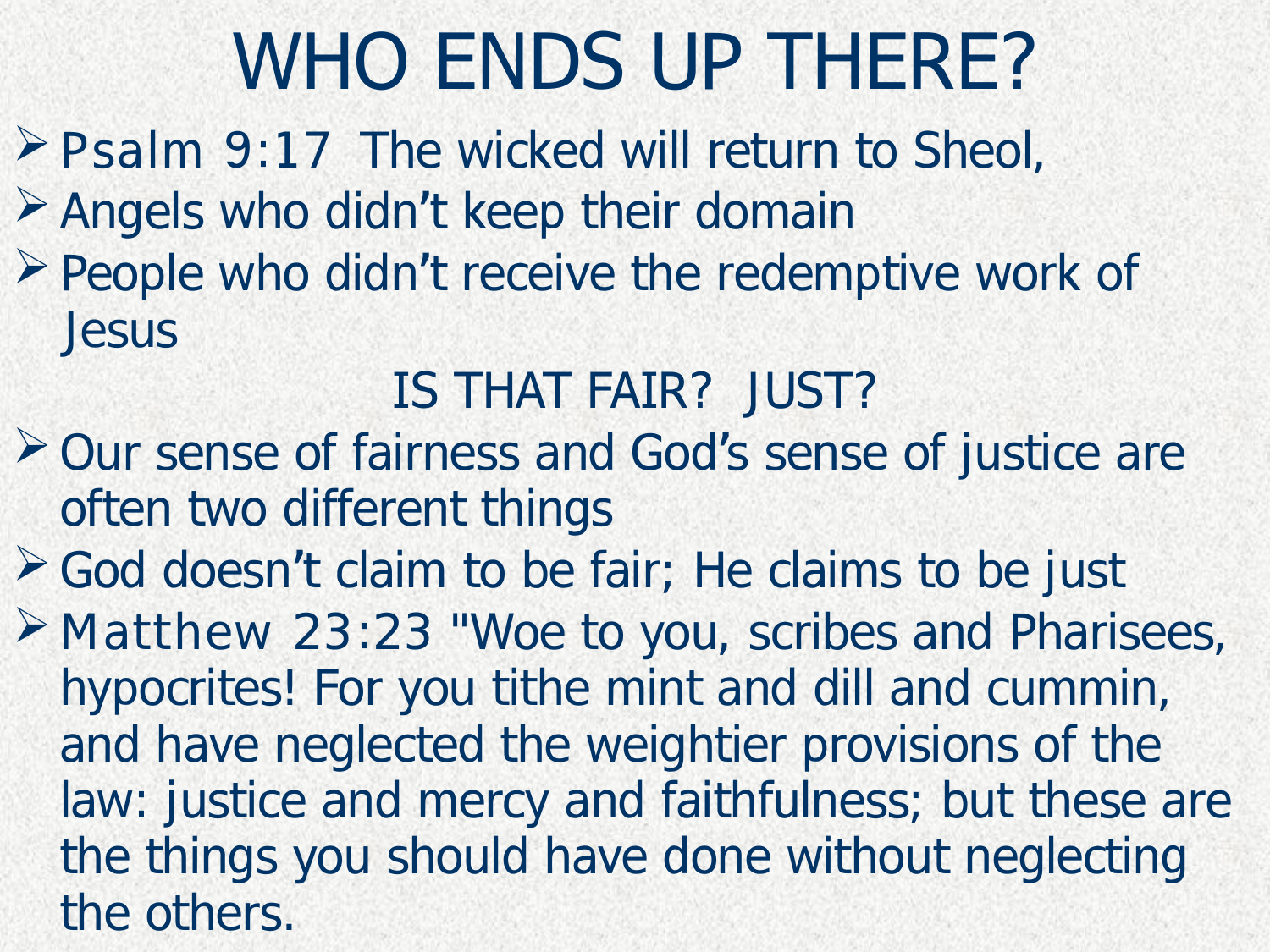

# WHO ENDS UP THERE?
Psalm 9:17  The wicked will return to Sheol,
Angels who didn’t keep their domain
People who didn’t receive the redemptive work of Jesus
IS THAT FAIR?  JUST?
Our sense of fairness and God’s sense of justice are often two different things
God doesn’t claim to be fair; He claims to be just
Matthew 23:23 "Woe to you, scribes and Pharisees, hypocrites! For you tithe mint and dill and cummin, and have neglected the weightier provisions of the law: justice and mercy and faithfulness; but these are the things you should have done without neglecting the others.